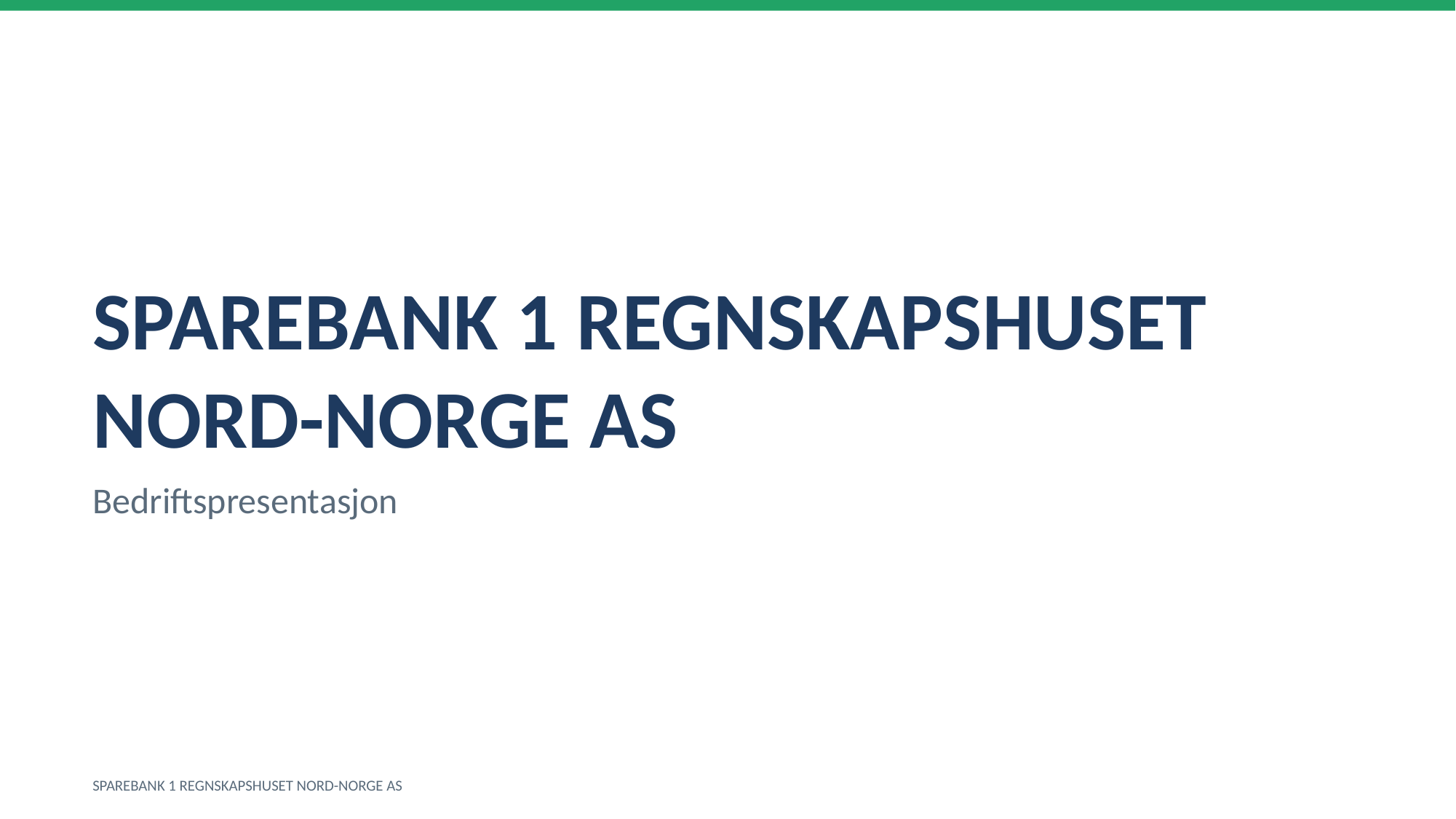

SPAREBANK 1 REGNSKAPSHUSET NORD-NORGE AS
Bedriftspresentasjon
SPAREBANK 1 REGNSKAPSHUSET NORD-NORGE AS